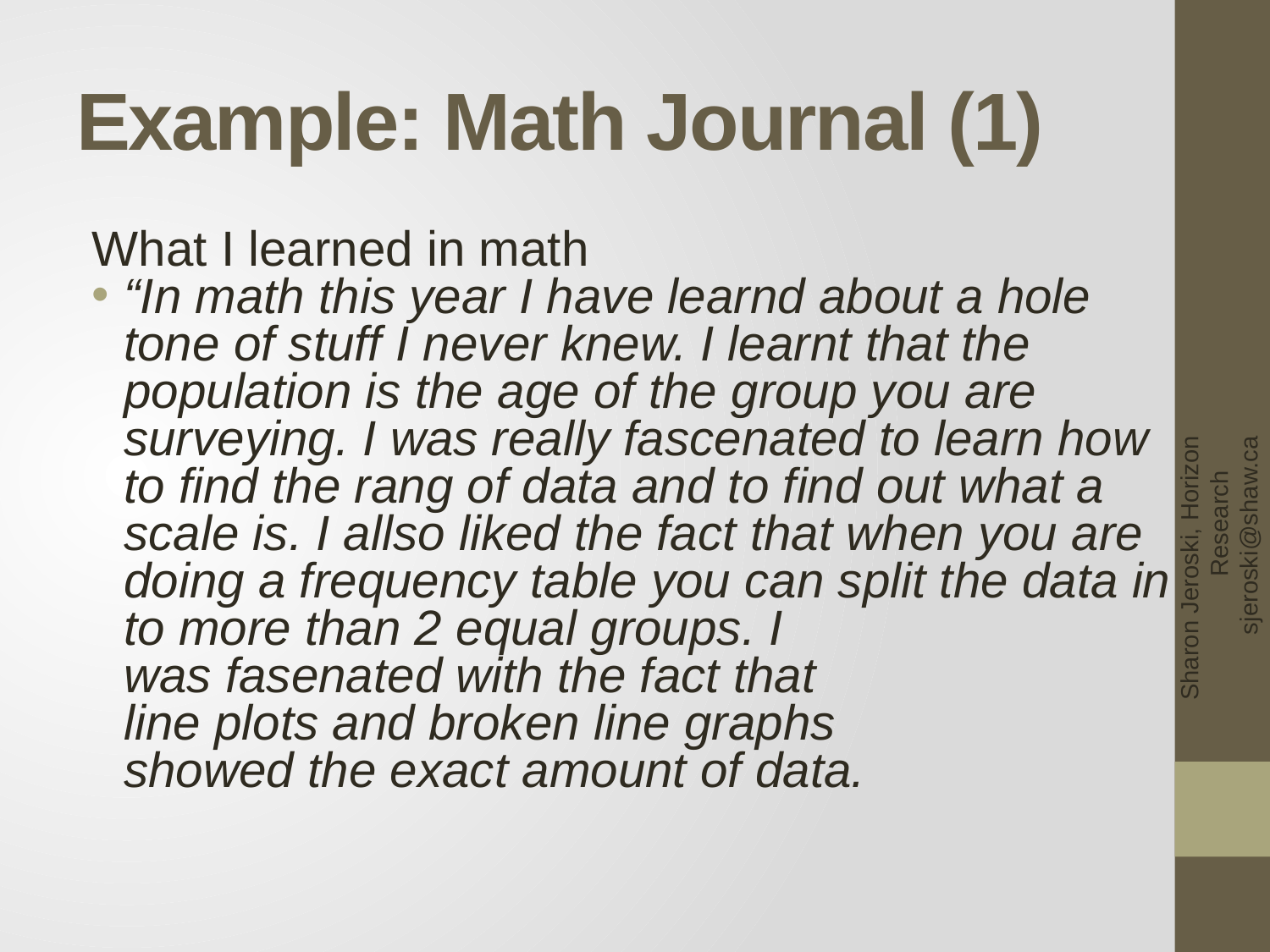

# Example: Math Journal (1)
What I learned in math
“In math this year I have learnd about a hole tone of stuff I never knew. I learnt that the population is the age of the group you are surveying. I was really fascenated to learn how to find the rang of data and to find out what a scale is. I allso liked the fact that when you are doing a frequency table you can split the data in to more than 2 equal groups. I
	was fasenated with the fact that
	line plots and broken line graphs
	showed the exact amount of data.
Sharon Jeroski, Horizon Research      sjeroski@shaw.ca